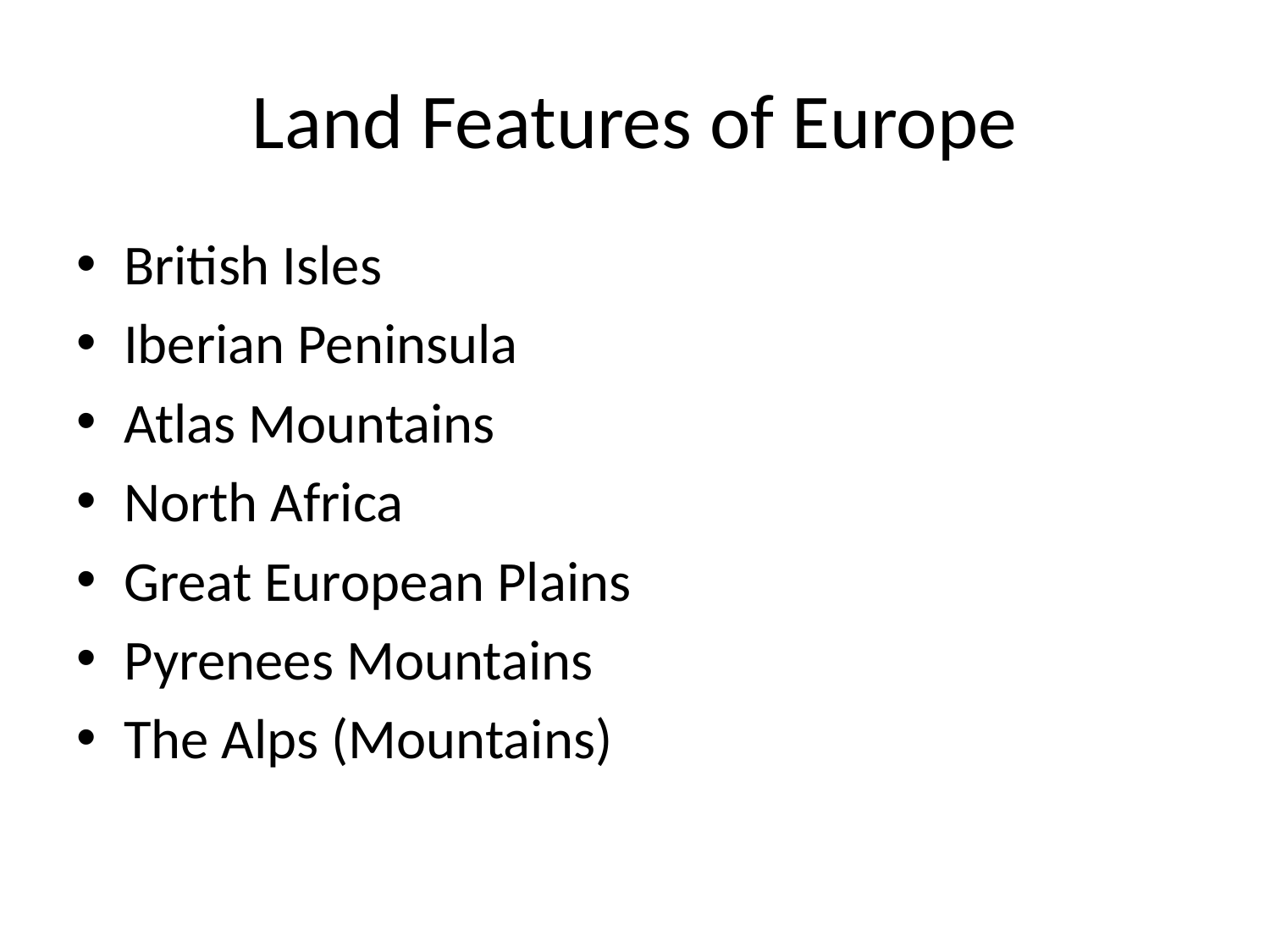

# Land Features of Europe
British Isles
Iberian Peninsula
Atlas Mountains
North Africa
Great European Plains
Pyrenees Mountains
The Alps (Mountains)